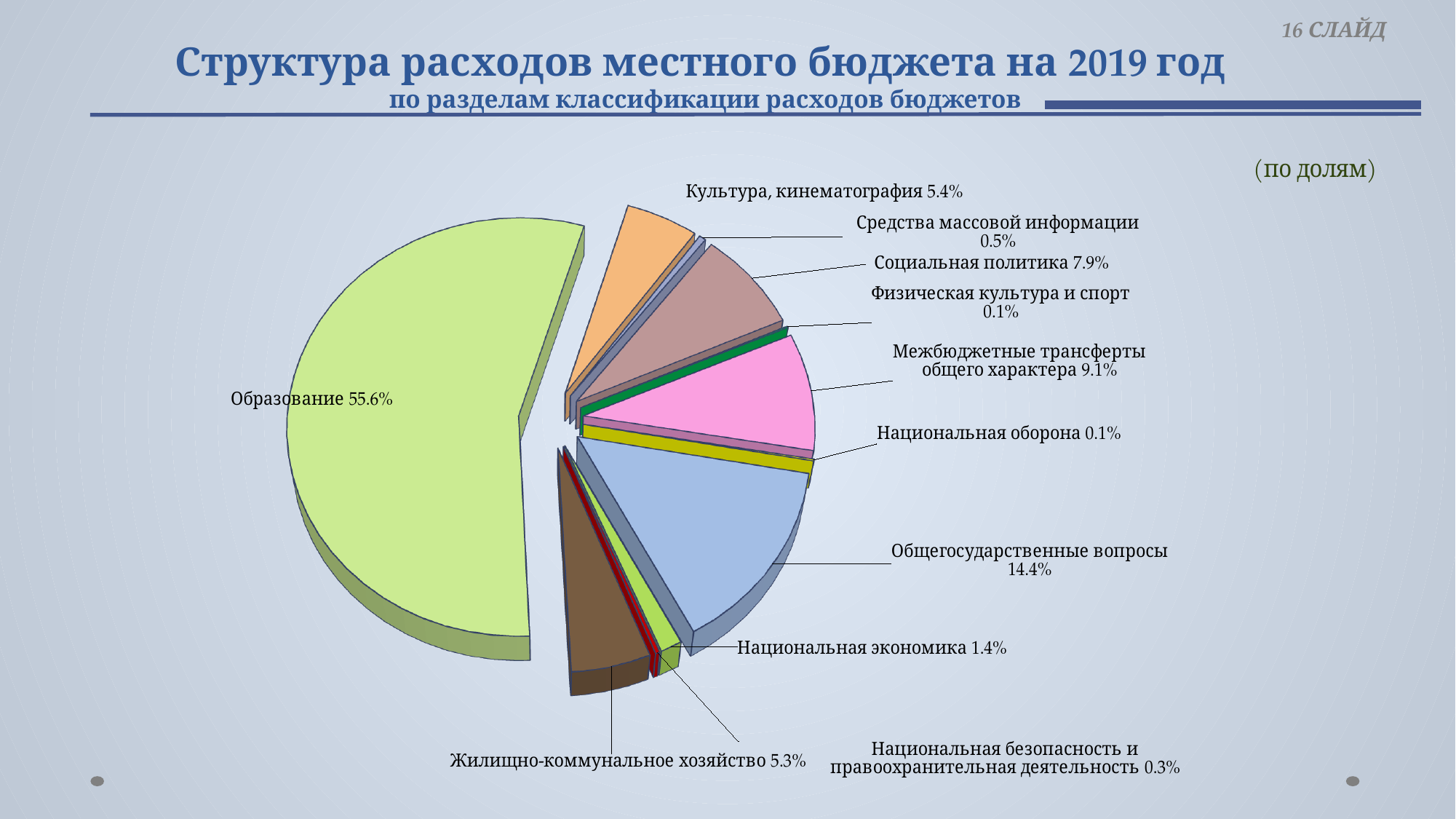

# Структура расходов местного бюджета на 2019 год по разделам классификации расходов бюджетов
  16 СЛАЙД

[unsupported chart]